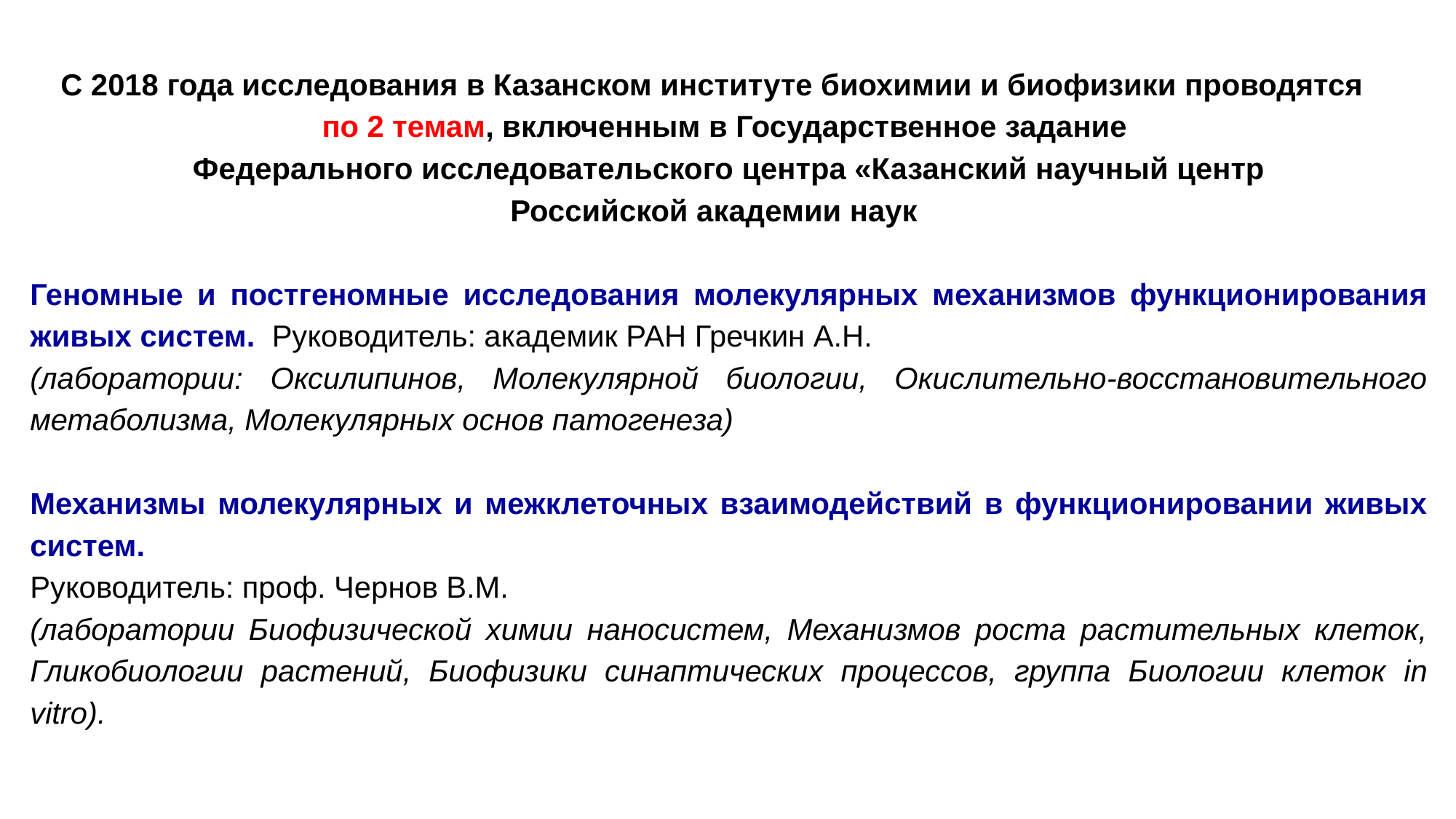

С 2018 года исследования в Казанском институте биохимии и биофизики проводятся
по 2 темам, включенным в Государственное задание
Федерального исследовательского центра «Казанский научный центр
Российской академии наук

Геномные и постгеномные исследования молекулярных механизмов функционирования живых систем.  Руководитель: академик РАН Гречкин А.Н.
(лаборатории: Оксилипинов, Молекулярной биологии, Окислительно-восстановительного метаболизма, Молекулярных основ патогенеза)

Механизмы молекулярных и межклеточных взаимодействий в функционировании живых систем.
Руководитель: проф. Чернов В.М.
(лаборатории Биофизической химии наносистем, Механизмов роста растительных клеток, Гликобиологии растений, Биофизики синаптических процессов, группа Биологии клеток in vitro).